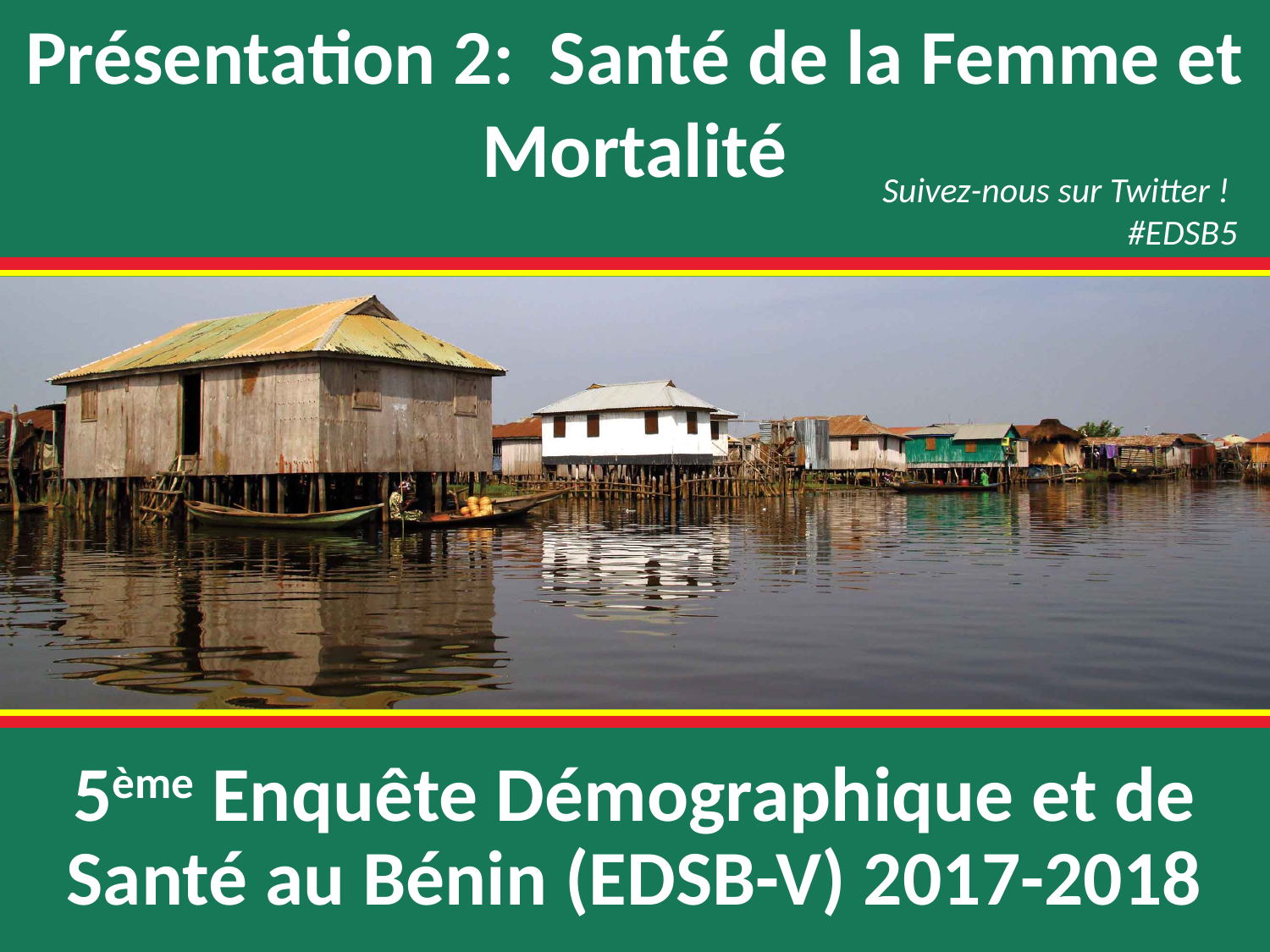

Présentation 2:  Santé de la Femme et Mortalité
Suivez-nous sur Twitter !
#EDSB5